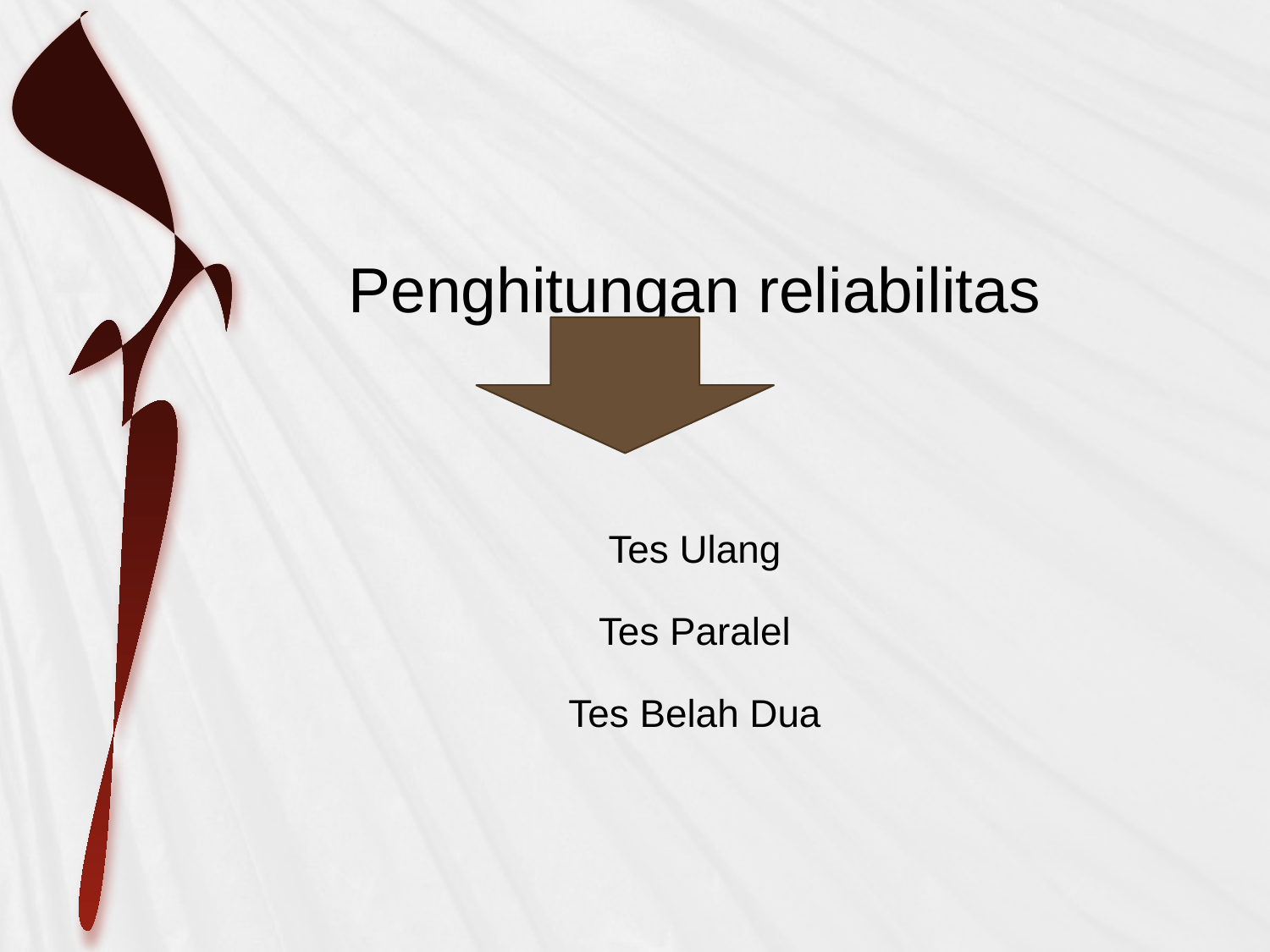

Penghitungan reliabilitas

Tes Ulang
Tes Paralel
Tes Belah Dua